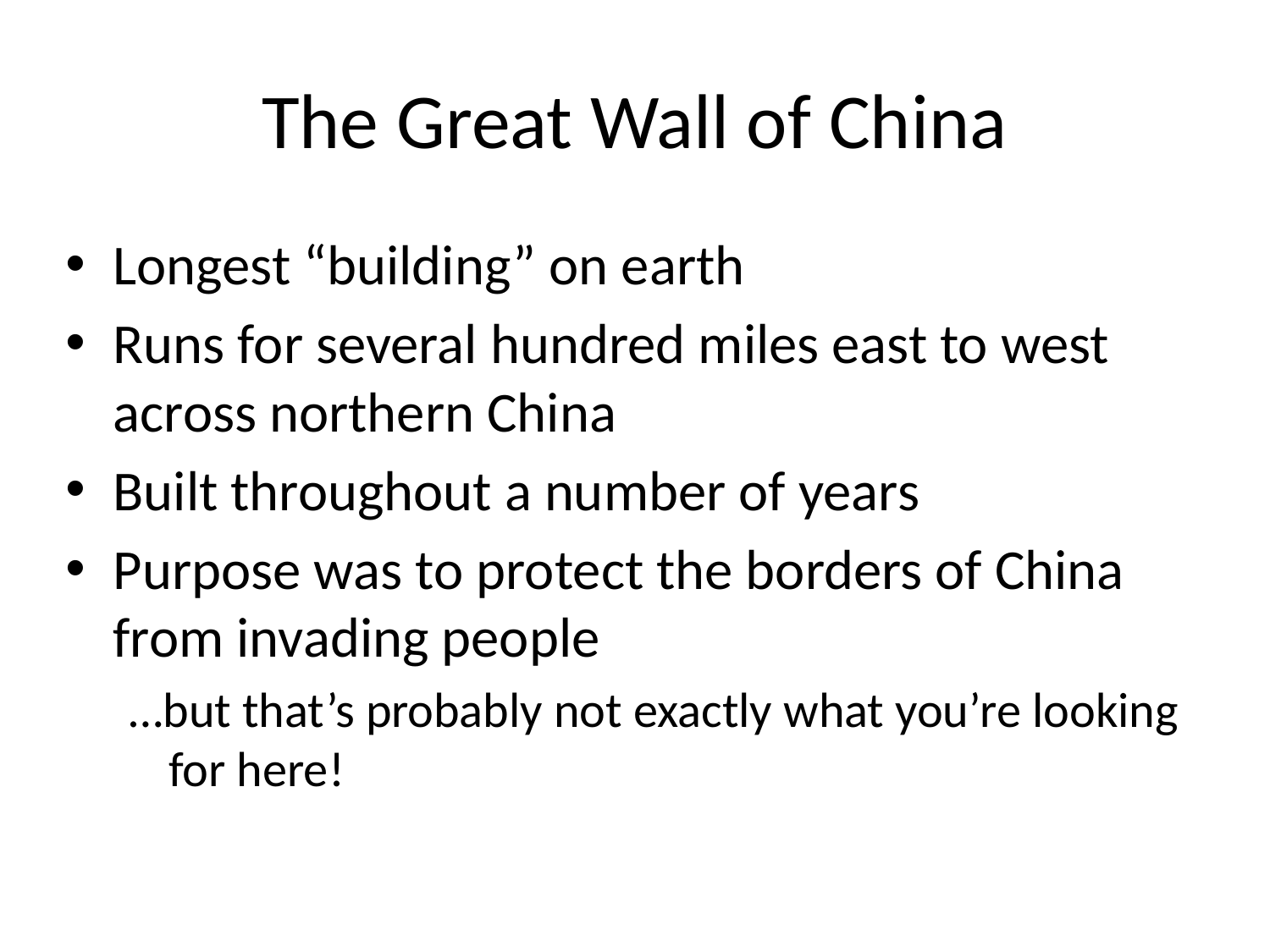

# The Great Wall of China
Longest “building” on earth
Runs for several hundred miles east to west across northern China
Built throughout a number of years
Purpose was to protect the borders of China from invading people
…but that’s probably not exactly what you’re looking for here!